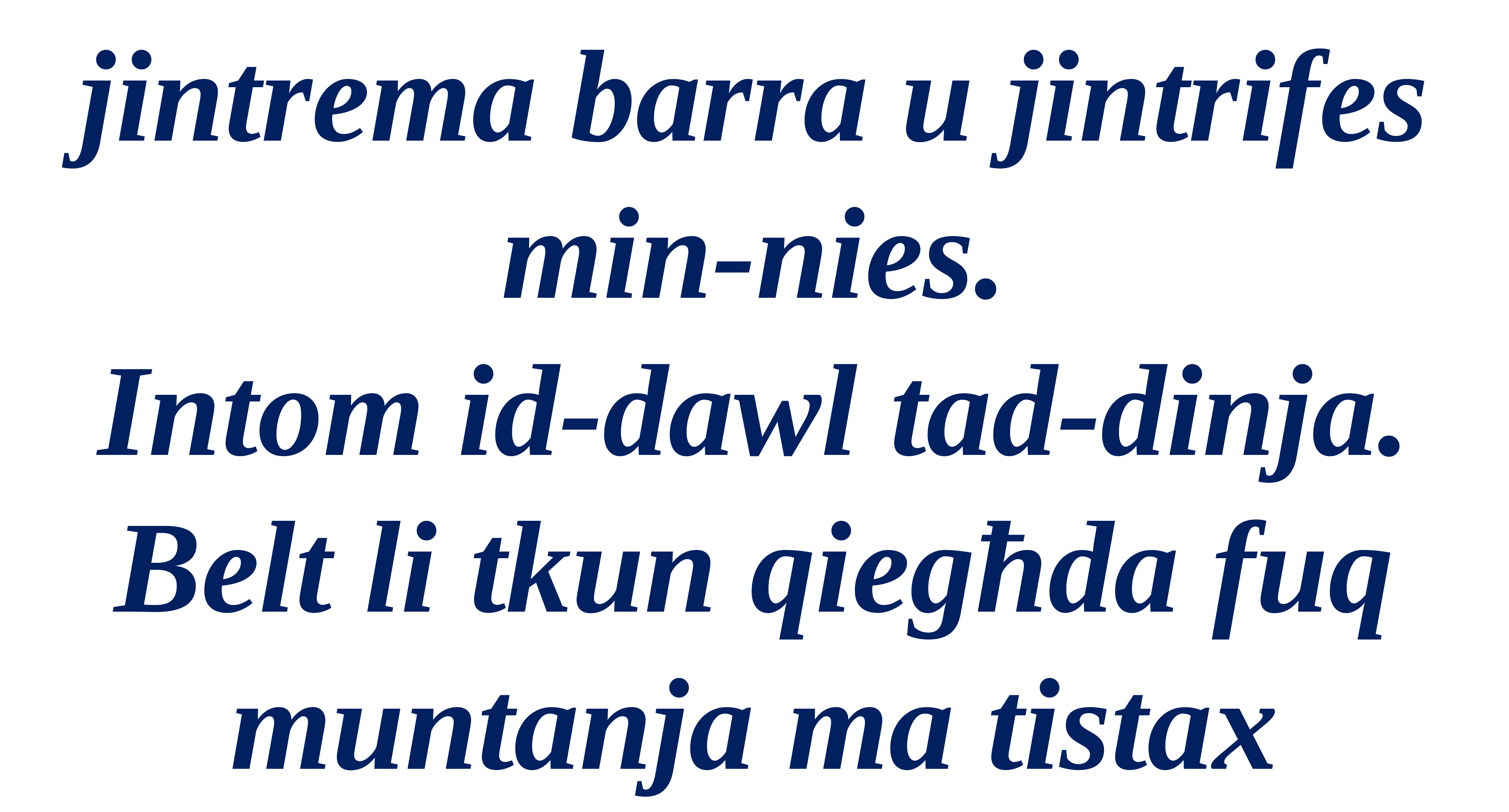

jintrema barra u jintrifes min-nies.
Intom id-dawl tad-dinja. Belt li tkun qiegħda fuq muntanja ma tistax